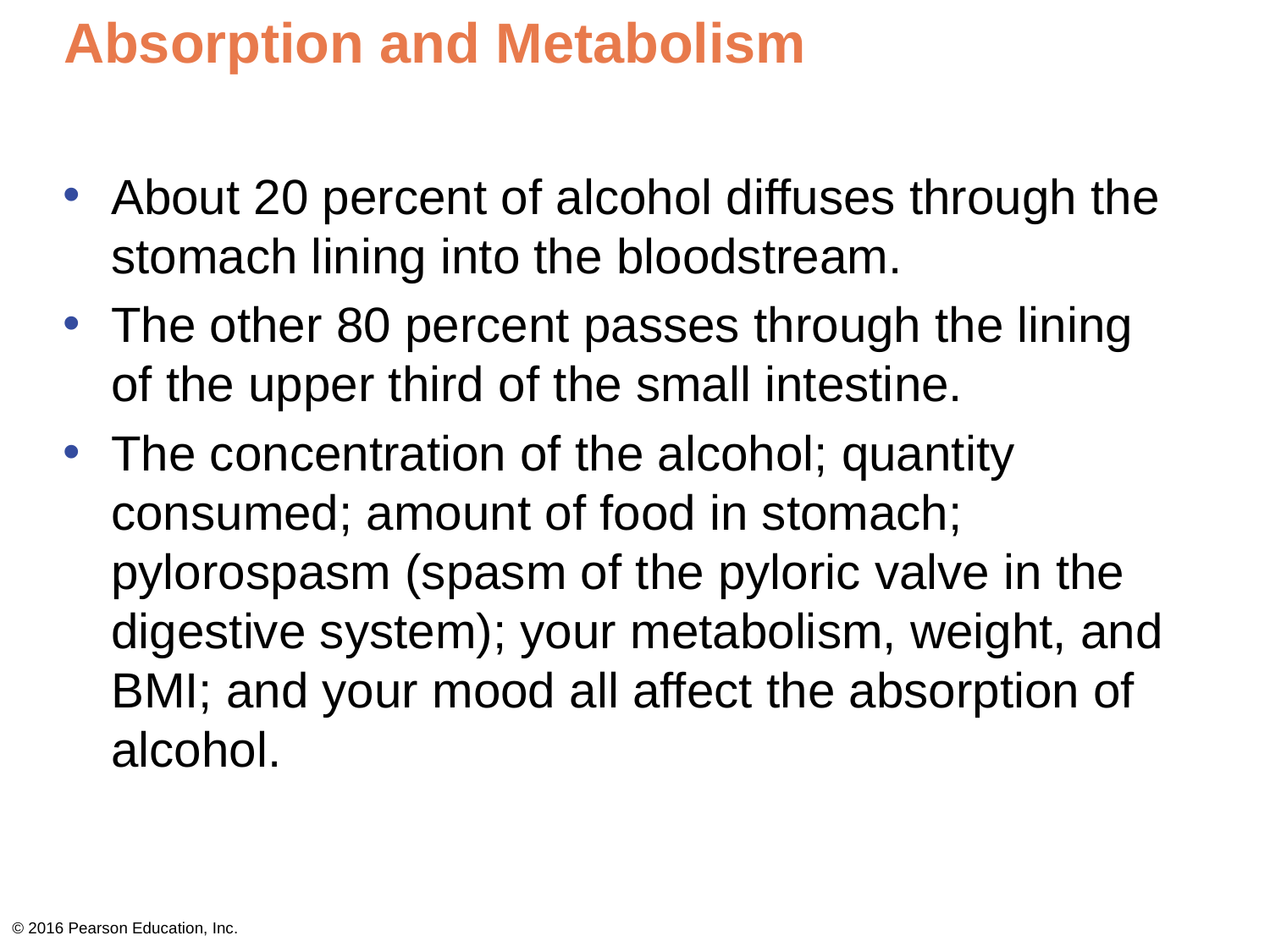

# Absorption and Metabolism
About 20 percent of alcohol diffuses through the stomach lining into the bloodstream.
The other 80 percent passes through the lining of the upper third of the small intestine.
The concentration of the alcohol; quantity consumed; amount of food in stomach; pylorospasm (spasm of the pyloric valve in the digestive system); your metabolism, weight, and BMI; and your mood all affect the absorption of alcohol.
© 2016 Pearson Education, Inc.